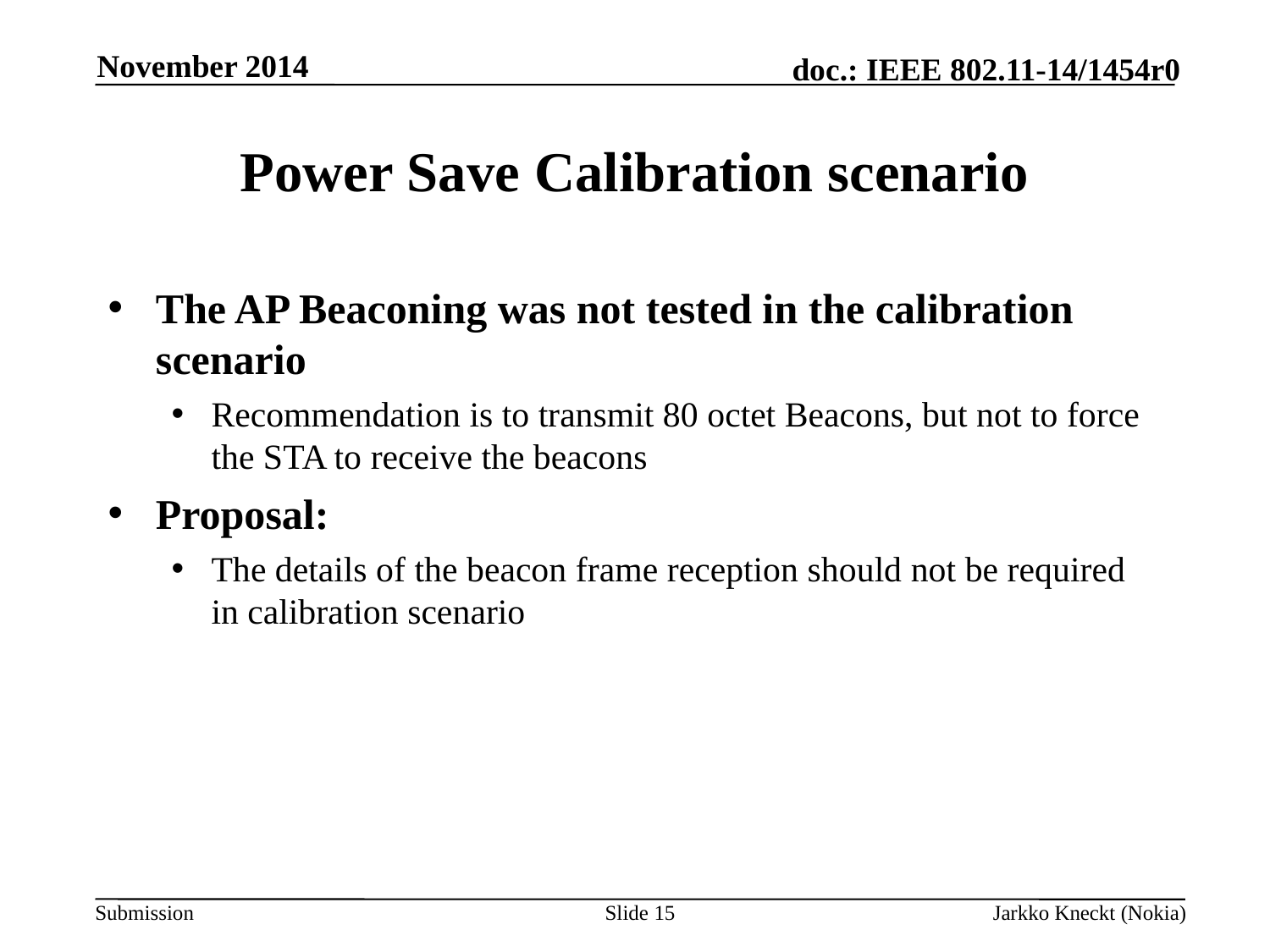

November 2014
# Power Save Calibration scenario
The AP Beaconing was not tested in the calibration scenario
Recommendation is to transmit 80 octet Beacons, but not to force the STA to receive the beacons
Proposal:
The details of the beacon frame reception should not be required in calibration scenario
Slide 15
Jarkko Kneckt (Nokia)